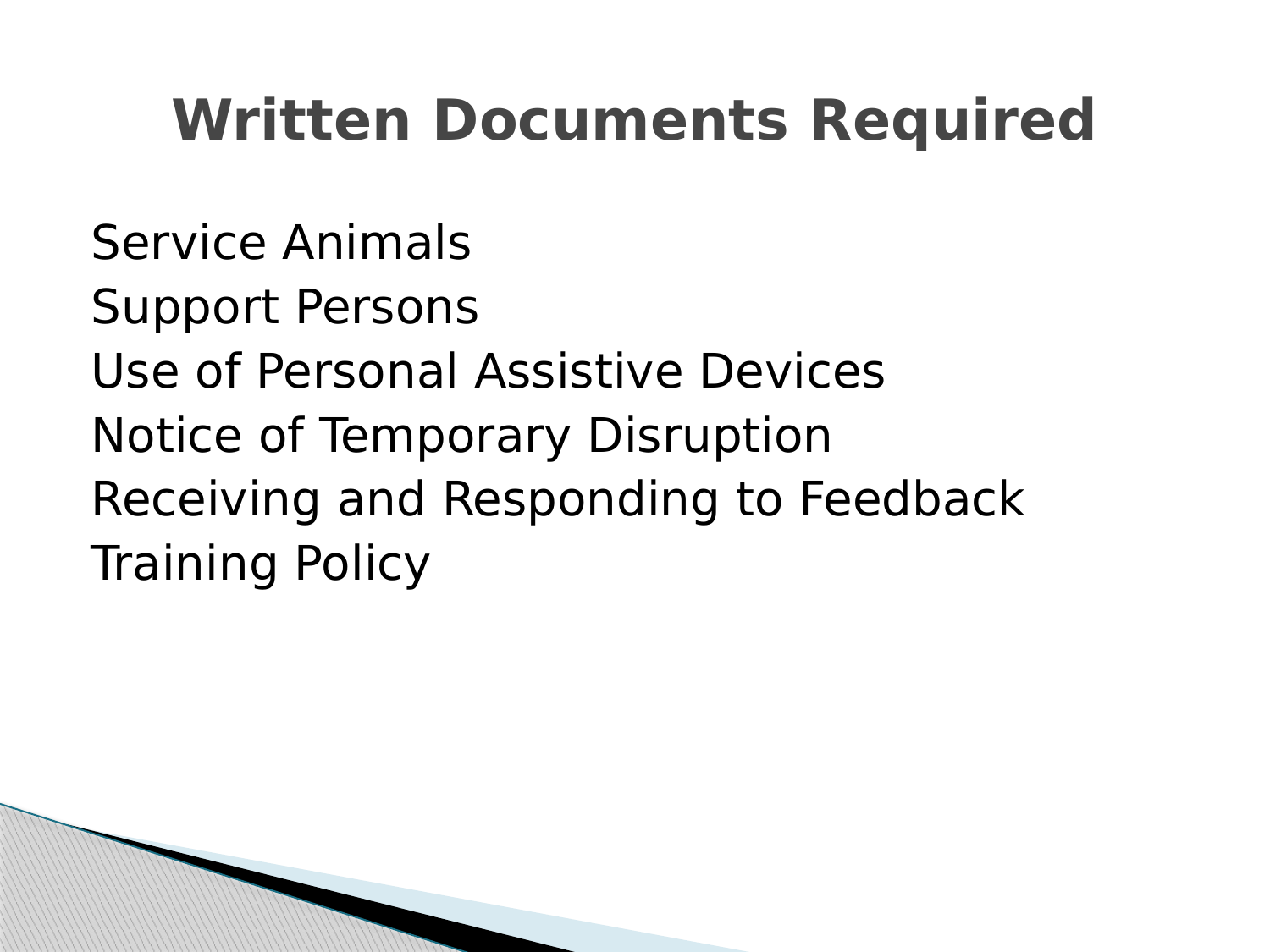

# Written Documents Required
Service Animals
Support Persons
Use of Personal Assistive Devices
Notice of Temporary Disruption
Receiving and Responding to Feedback
Training Policy